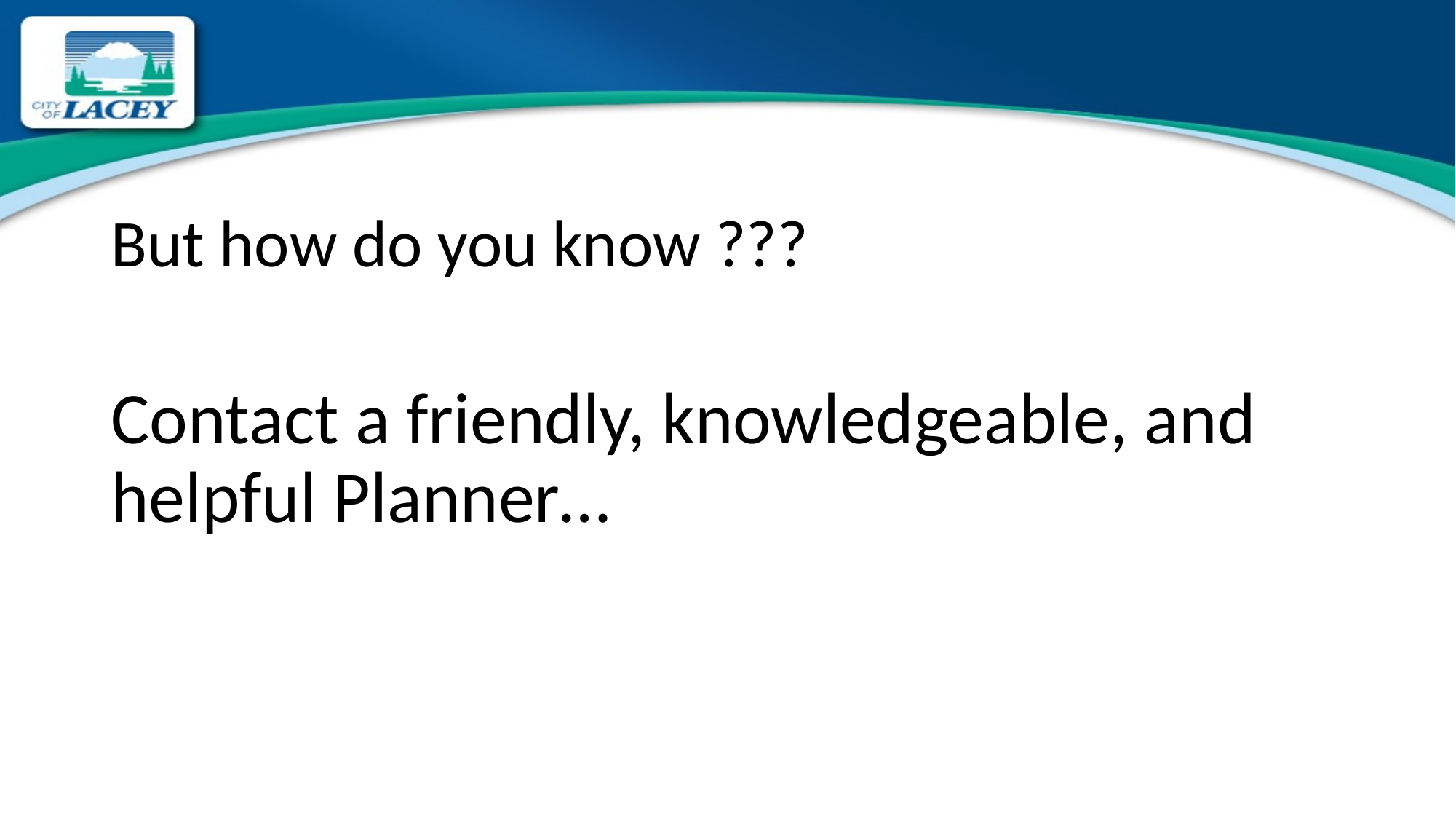

# But how do you know ???
Contact a friendly, knowledgeable, and helpful Planner…